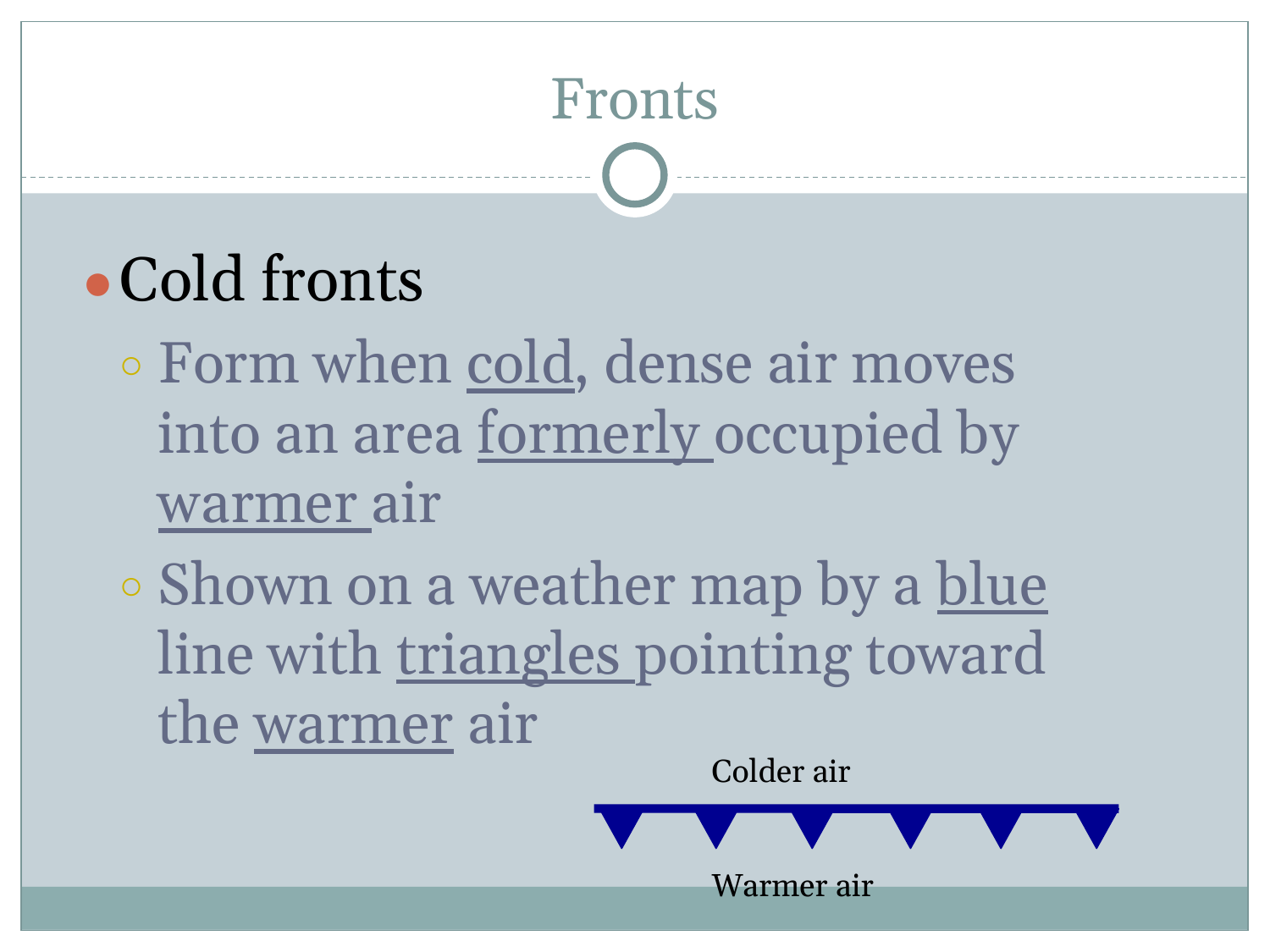

# Fronts
Cold fronts
Form when cold, dense air moves into an area formerly occupied by warmer air
Shown on a weather map by a blue line with triangles pointing toward the warmer air

Colder air

Warmer air